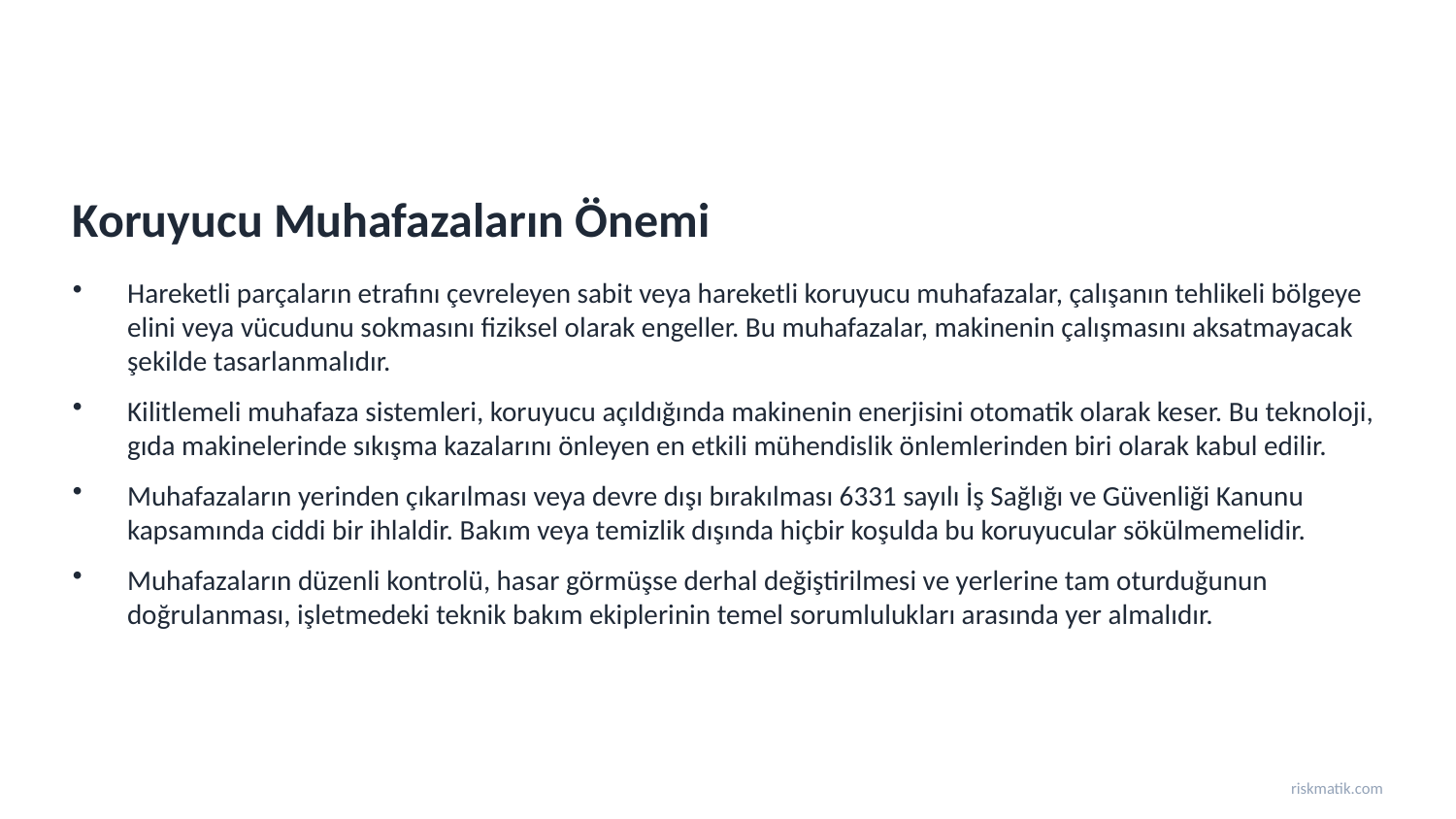

Koruyucu Muhafazaların Önemi
Hareketli parçaların etrafını çevreleyen sabit veya hareketli koruyucu muhafazalar, çalışanın tehlikeli bölgeye elini veya vücudunu sokmasını fiziksel olarak engeller. Bu muhafazalar, makinenin çalışmasını aksatmayacak şekilde tasarlanmalıdır.
Kilitlemeli muhafaza sistemleri, koruyucu açıldığında makinenin enerjisini otomatik olarak keser. Bu teknoloji, gıda makinelerinde sıkışma kazalarını önleyen en etkili mühendislik önlemlerinden biri olarak kabul edilir.
Muhafazaların yerinden çıkarılması veya devre dışı bırakılması 6331 sayılı İş Sağlığı ve Güvenliği Kanunu kapsamında ciddi bir ihlaldir. Bakım veya temizlik dışında hiçbir koşulda bu koruyucular sökülmemelidir.
Muhafazaların düzenli kontrolü, hasar görmüşse derhal değiştirilmesi ve yerlerine tam oturduğunun doğrulanması, işletmedeki teknik bakım ekiplerinin temel sorumlulukları arasında yer almalıdır.
riskmatik.com